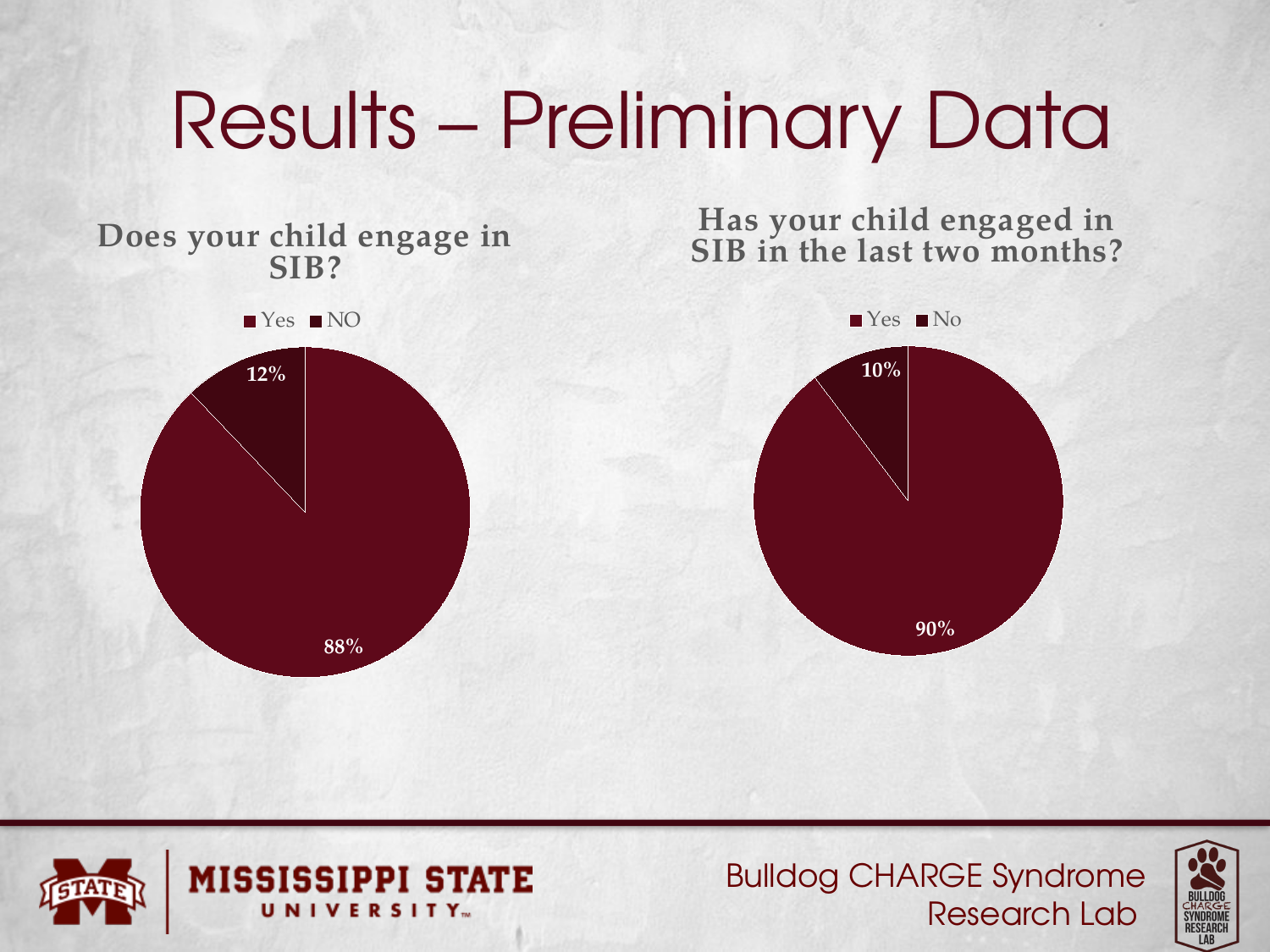

# Results – Preliminary Data

### Chart:

| Category | Does your child engage in SIB? |
|---|---|
| Yes | 87.9 |
| NO  | 12.11 |

### Chart:

| Category | Has your child engaged in SIB in the last two months? |
|---|---|
| Yes | 89.7 |
| No  | 10.3 |